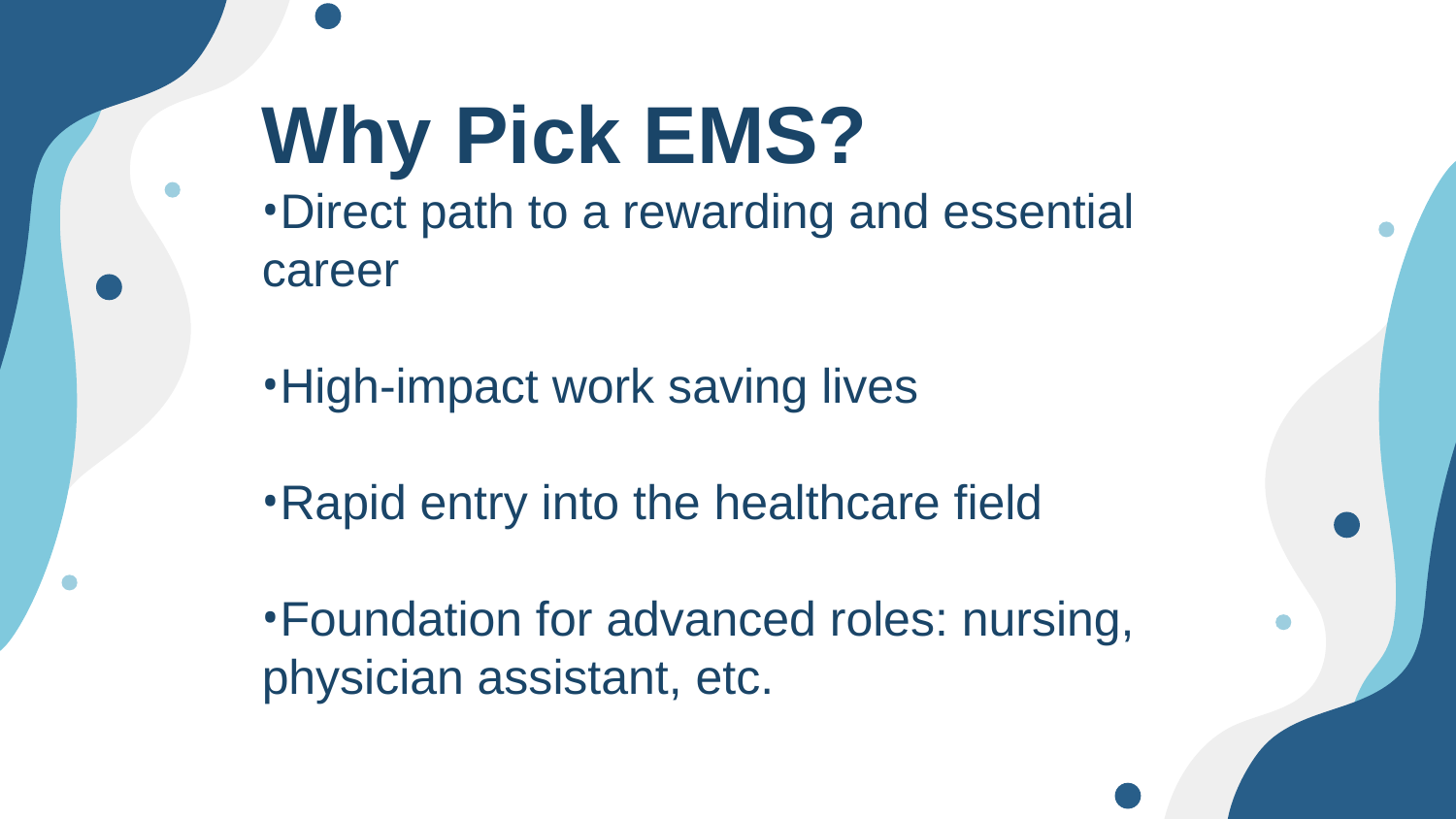

Why Pick EMS?
Direct path to a rewarding and essential career

High-impact work saving lives

Rapid entry into the healthcare field

Foundation for advanced roles: nursing, physician assistant, etc.